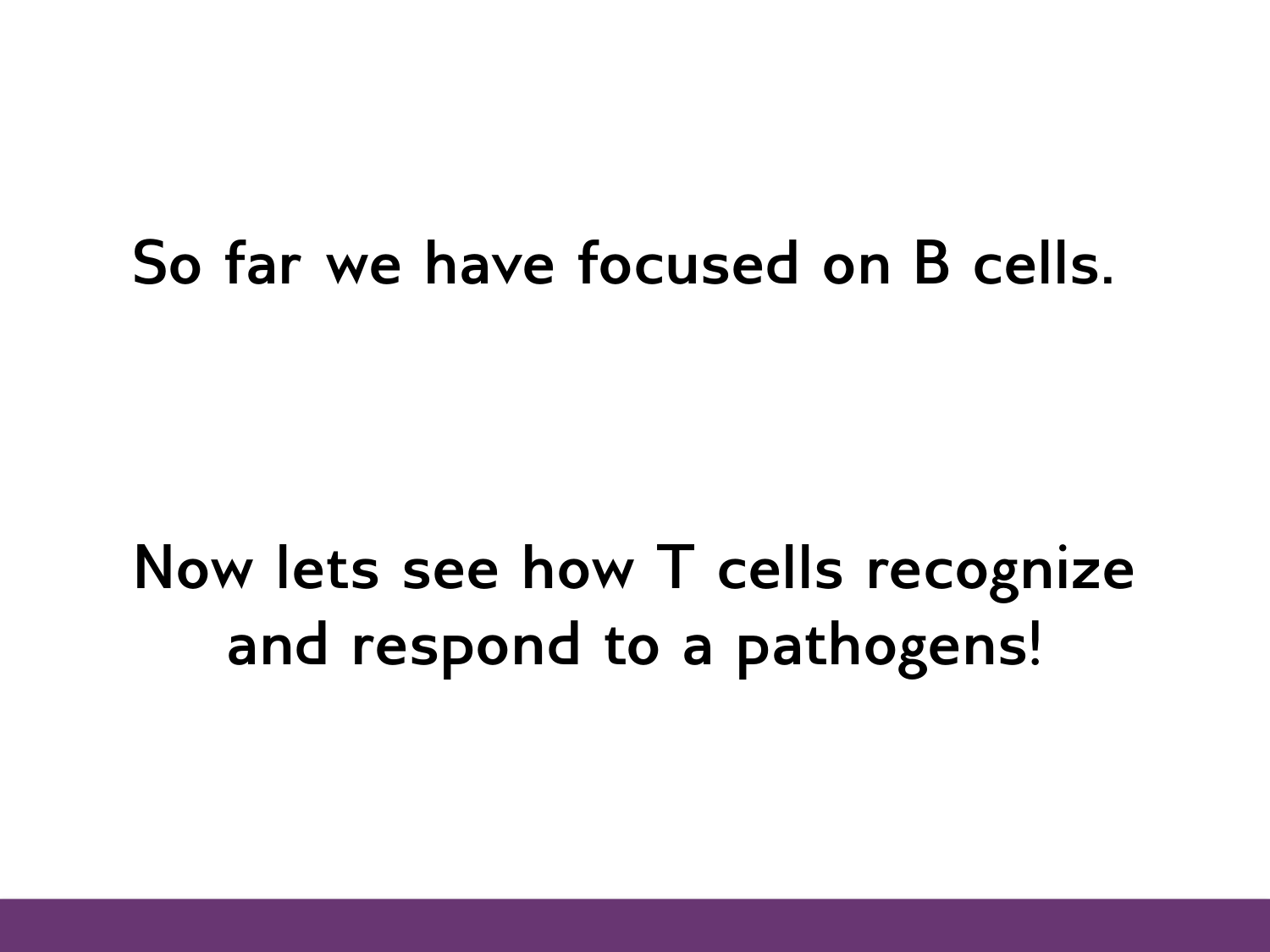

# So far we have focused on B cells. Now lets see how T cells recognize and respond to a pathogens!